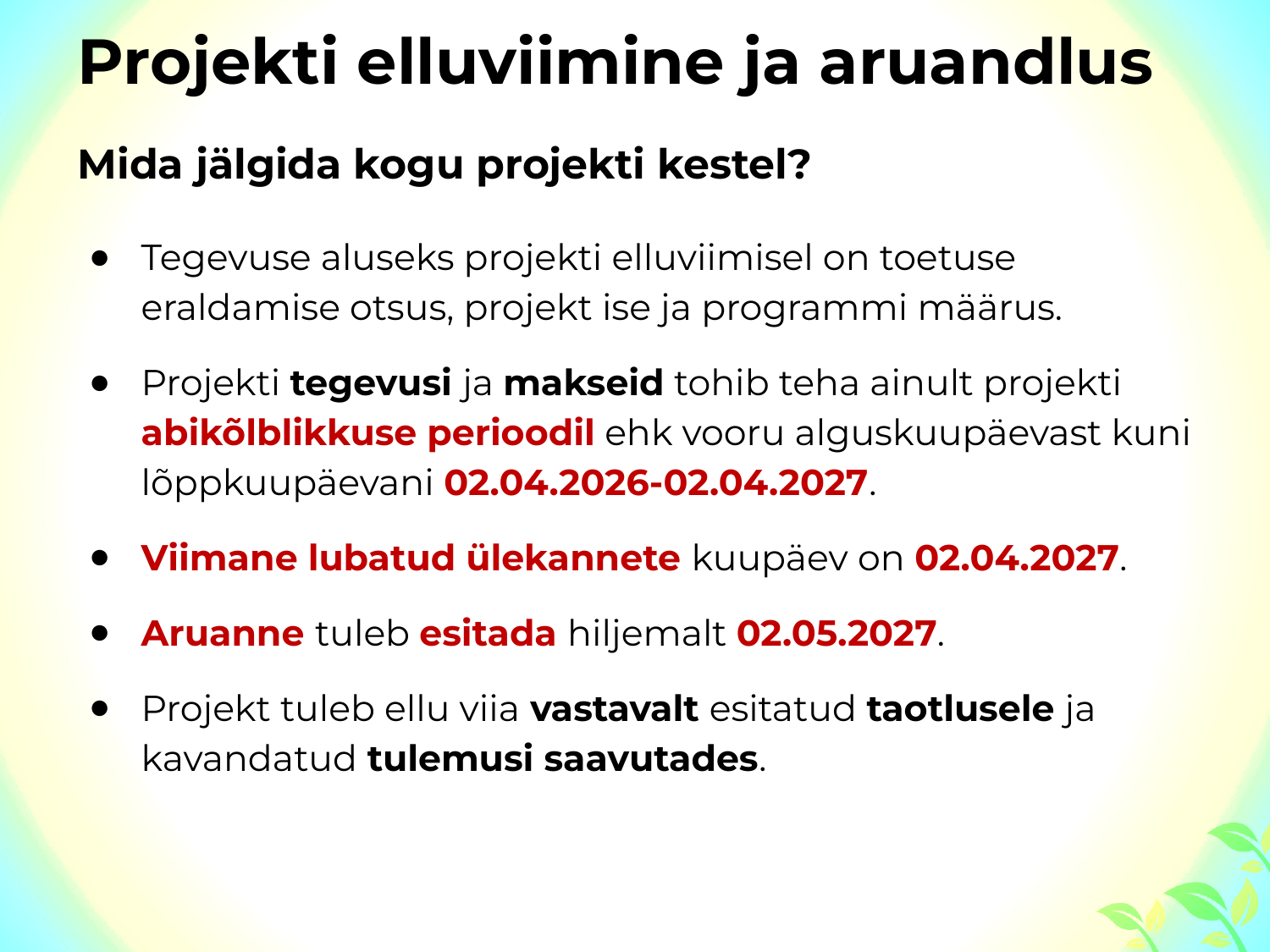

Projekti elluviimine ja aruandlus
Mida jälgida kogu projekti kestel?

Tegevuse aluseks projekti elluviimisel on toetuse eraldamise otsus, projekt ise ja programmi määrus.

Projekti tegevusi ja makseid tohib teha ainult projekti abikõlblikkuse perioodil ehk vooru alguskuupäevast kuni lõppkuupäevani 02.04.2026-02.04.2027.

Viimane lubatud ülekannete kuupäev on 02.04.2027.

Aruanne tuleb esitada hiljemalt 02.05.2027.

Projekt tuleb ellu viia vastavalt esitatud taotlusele ja kavandatud tulemusi saavutades.